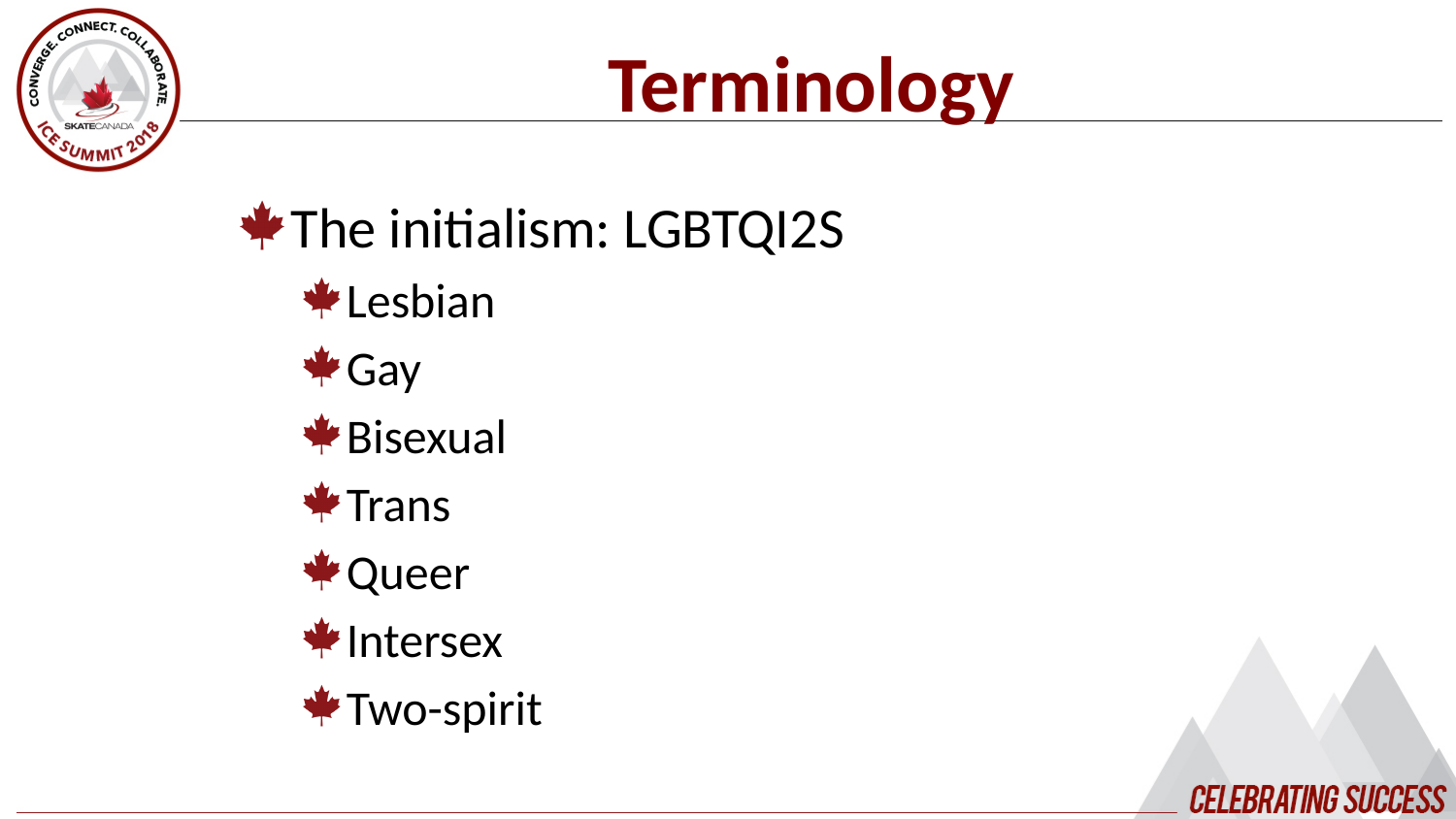

Terminology
The initialism: LGBTQI2S
Lesbian
Gay
Bisexual
Trans
Queer
Intersex
Two-spirit